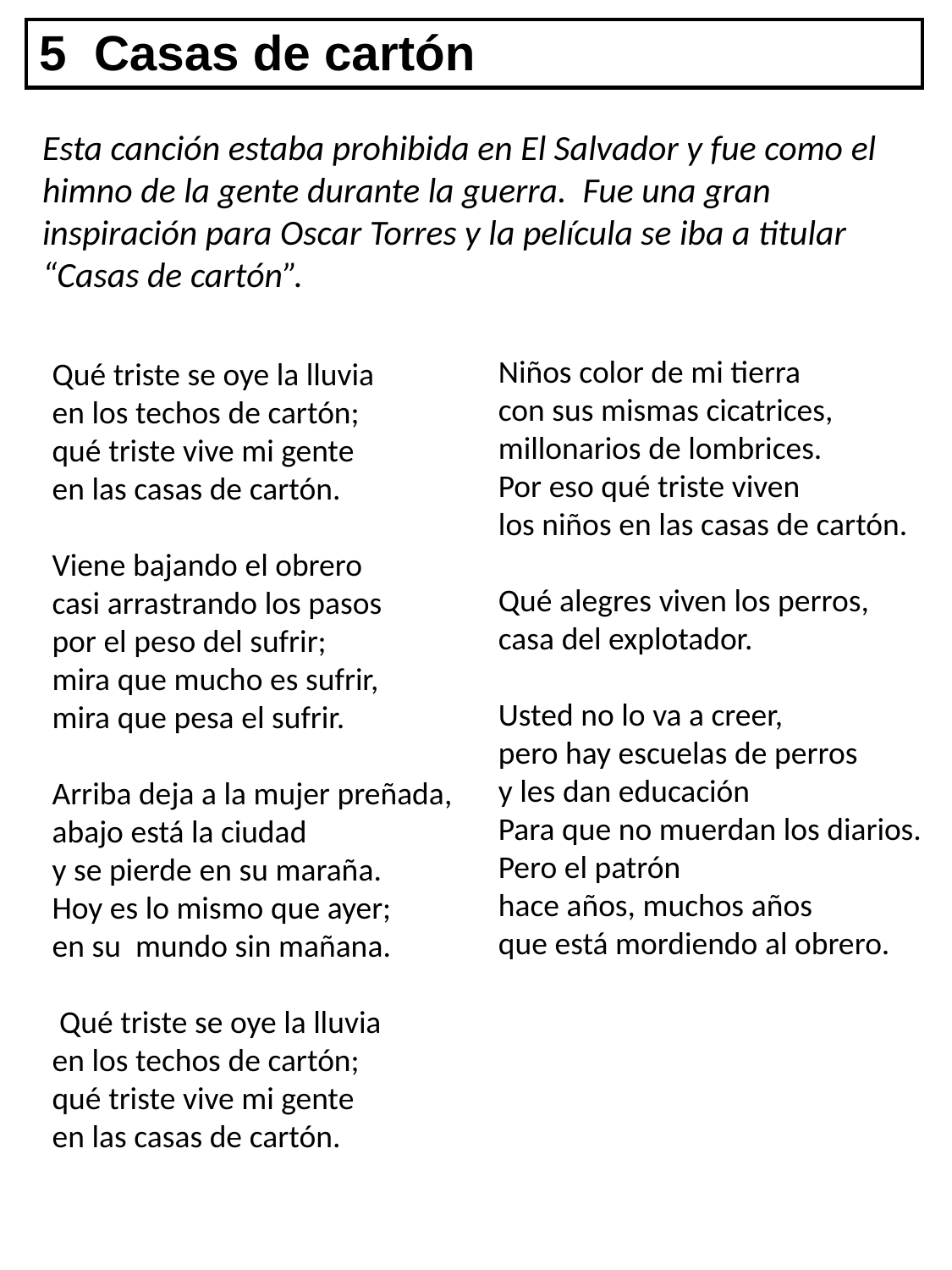

| 5 Casas de cartón |
| --- |
Esta canción estaba prohibida en El Salvador y fue como el himno de la gente durante la guerra.  Fue una gran inspiración para Oscar Torres y la película se iba a titular “Casas de cartón”.
Niños color de mi tierra
con sus mismas cicatrices,
millonarios de lombrices.
Por eso qué triste viven
los niños en las casas de cartón.
Qué alegres viven los perros,
casa del explotador.
Usted no lo va a creer,
pero hay escuelas de perros
y les dan educación
Para que no muerdan los diarios.
Pero el patrón
hace años, muchos años
que está mordiendo al obrero.

Qué triste se oye la lluvia
en los techos de cartón;
qué triste vive mi gente
en las casas de cartón.
Viene bajando el obrero
casi arrastrando los pasos
por el peso del sufrir;
mira que mucho es sufrir,
mira que pesa el sufrir.
Arriba deja a la mujer preñada,
abajo está la ciudad
y se pierde en su maraña.
Hoy es lo mismo que ayer;
en su  mundo sin mañana.
 Qué triste se oye la lluvia
en los techos de cartón;
qué triste vive mi gente
en las casas de cartón.